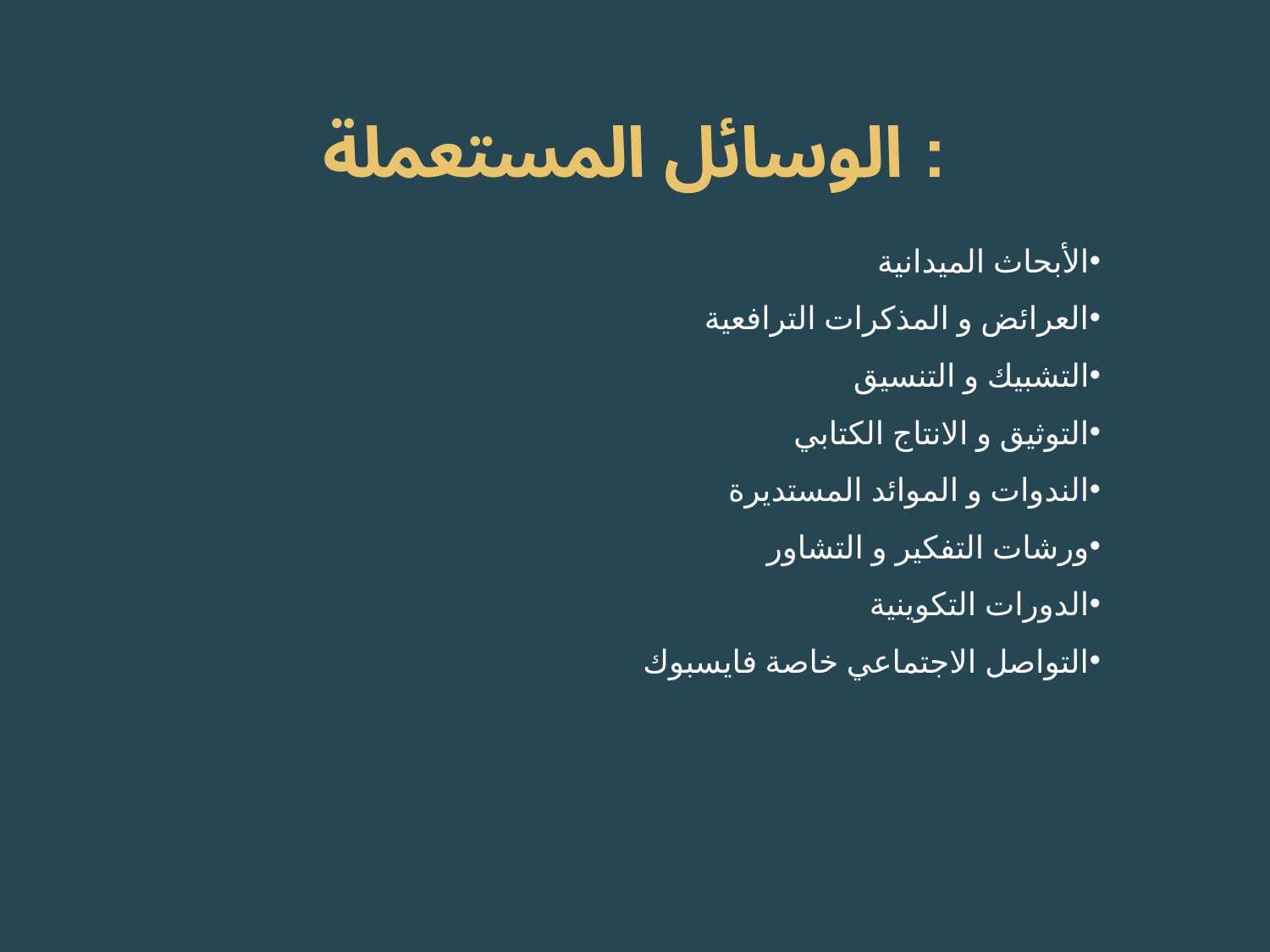

# الوسائل المستعملة :
الأبحاث الميدانية
العرائض و المذكرات الترافعية
التشبيك و التنسيق
التوثيق و الانتاج الكتابي
الندوات و الموائد المستديرة
ورشات التفكير و التشاور
الدورات التكوينية
التواصل الاجتماعي خاصة فايسبوك